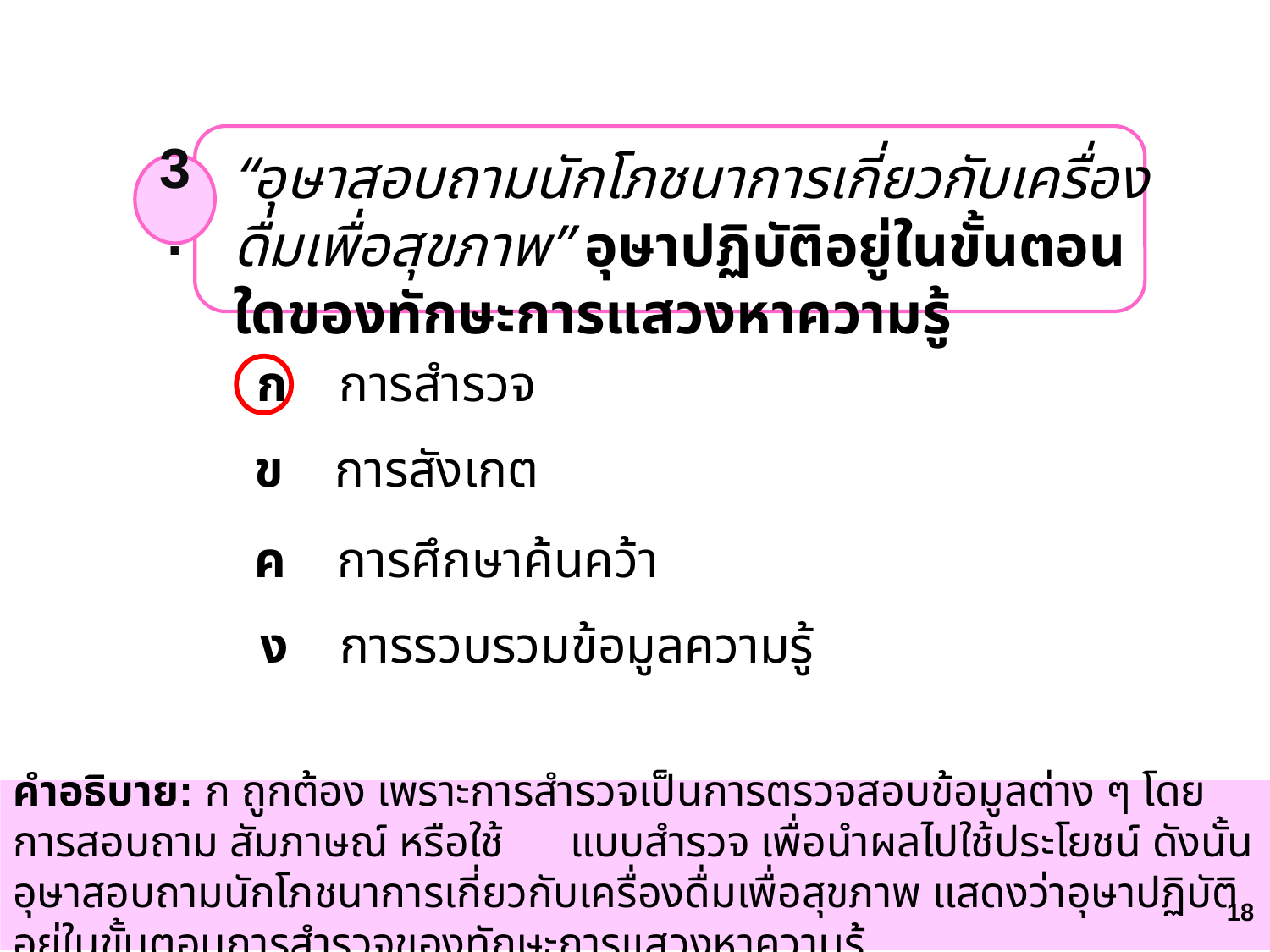

“อุษาสอบถามนักโภชนาการเกี่ยวกับเครื่องดื่มเพื่อสุขภาพ” อุษาปฏิบัติอยู่ในขั้นตอนใดของทักษะการแสวงหาความรู้
3.
ก    การสำรวจ

ข    การสังเกต
ค    การศึกษาค้นคว้า
 ง    การรวบรวมข้อมูลความรู้
คำอธิบาย: ก ถูกต้อง เพราะการสำรวจเป็นการตรวจสอบข้อมูลต่าง ๆ โดยการสอบถาม สัมภาษณ์ หรือใช้      แบบสำรวจ เพื่อนำผลไปใช้ประโยชน์ ดังนั้น อุษาสอบถามนักโภชนาการเกี่ยวกับเครื่องดื่มเพื่อสุขภาพ แสดงว่าอุษาปฏิบัติอยู่ในขั้นตอนการสำรวจของทักษะการแสวงหาความรู้
18